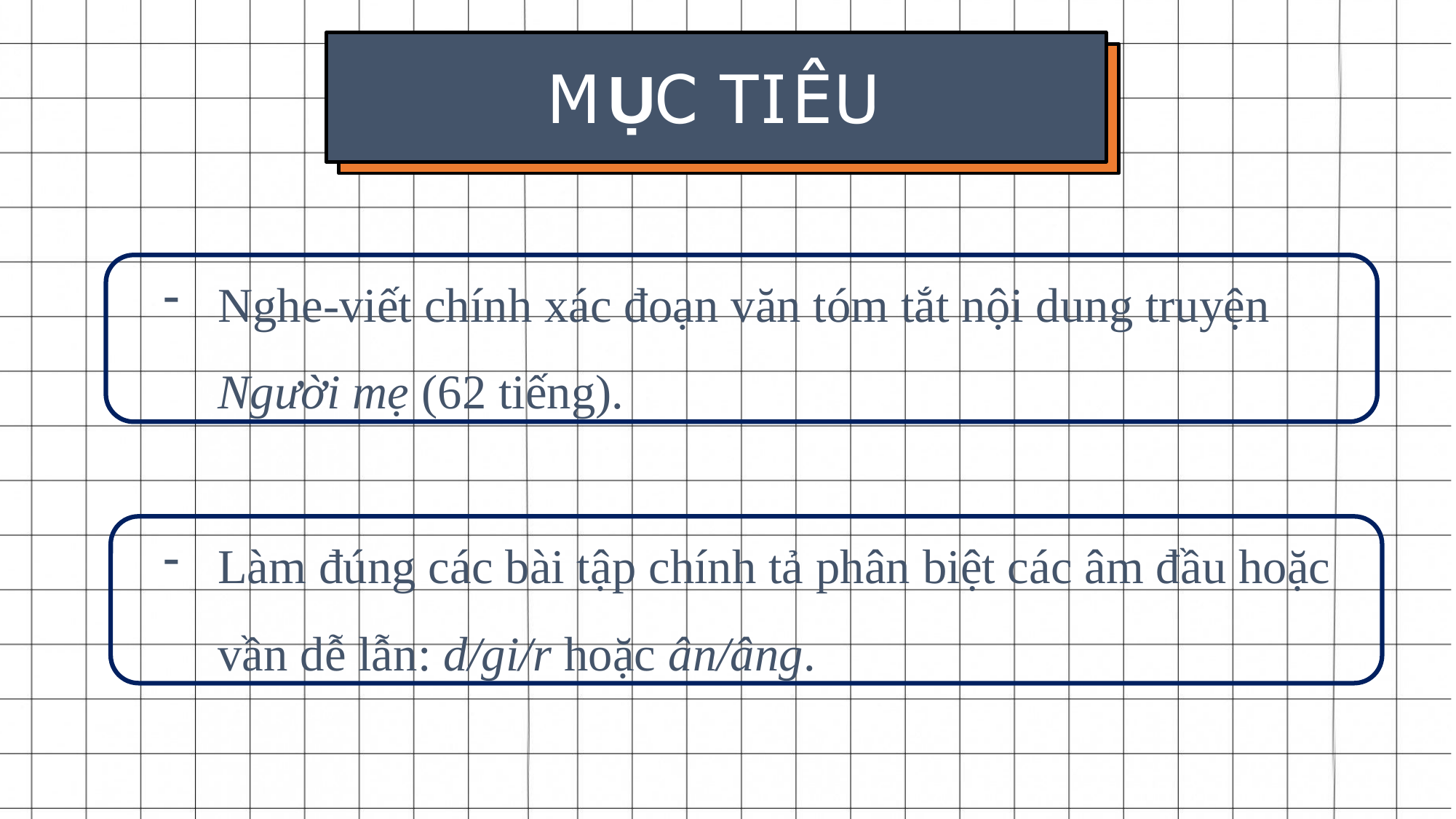

MỤC TIÊU
Nghe-viết chính xác đoạn văn tóm tắt nội dung truyện Người mẹ (62 tiếng).

Làm đúng các bài tập chính tả phân biệt các âm đầu hoặc vần dễ lẫn: d/gi/r hoặc ân/âng.